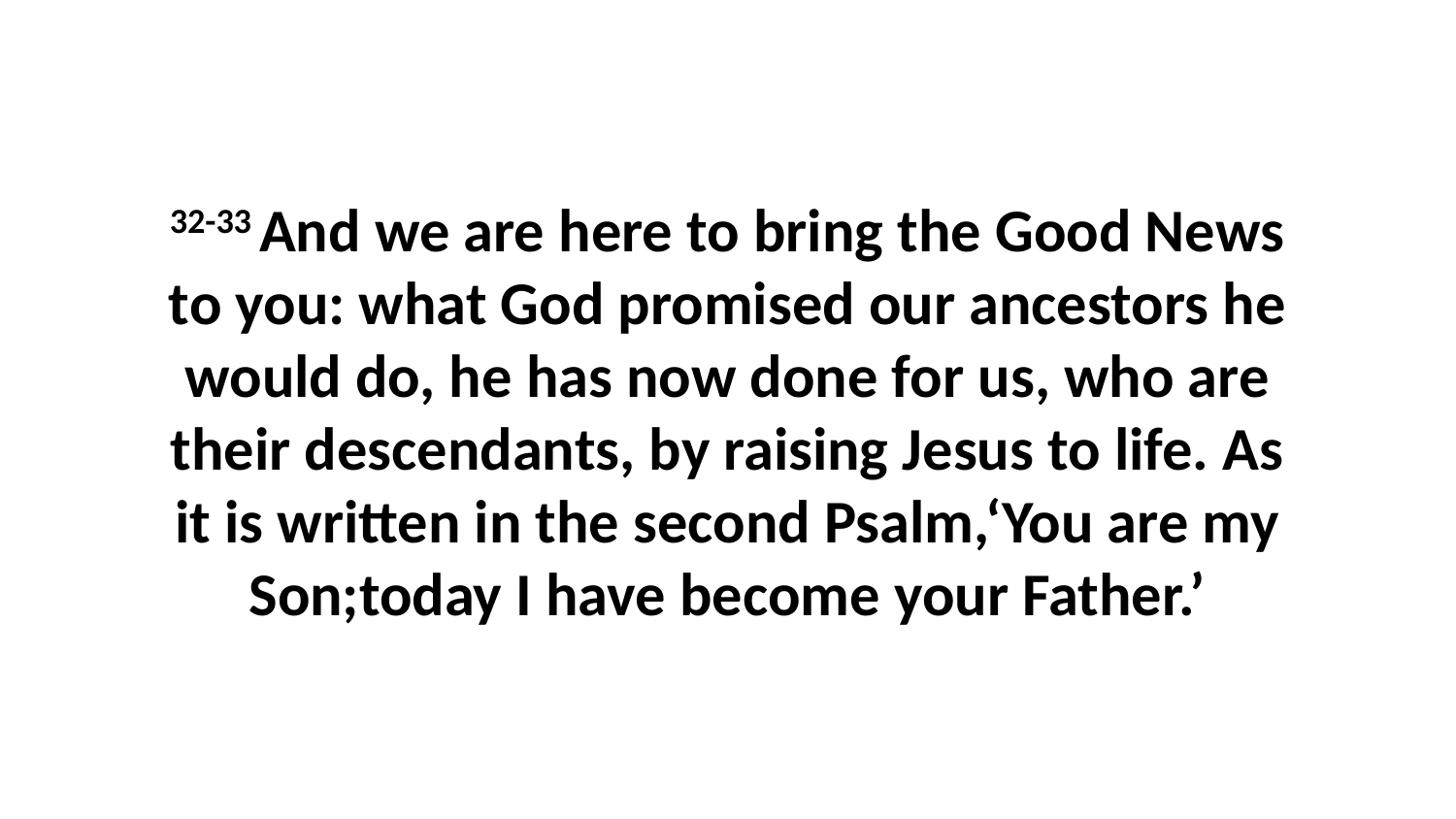

32-33 And we are here to bring the Good News to you: what God promised our ancestors he would do, he has now done for us, who are their descendants, by raising Jesus to life. As it is written in the second Psalm,‘You are my Son;today I have become your Father.’